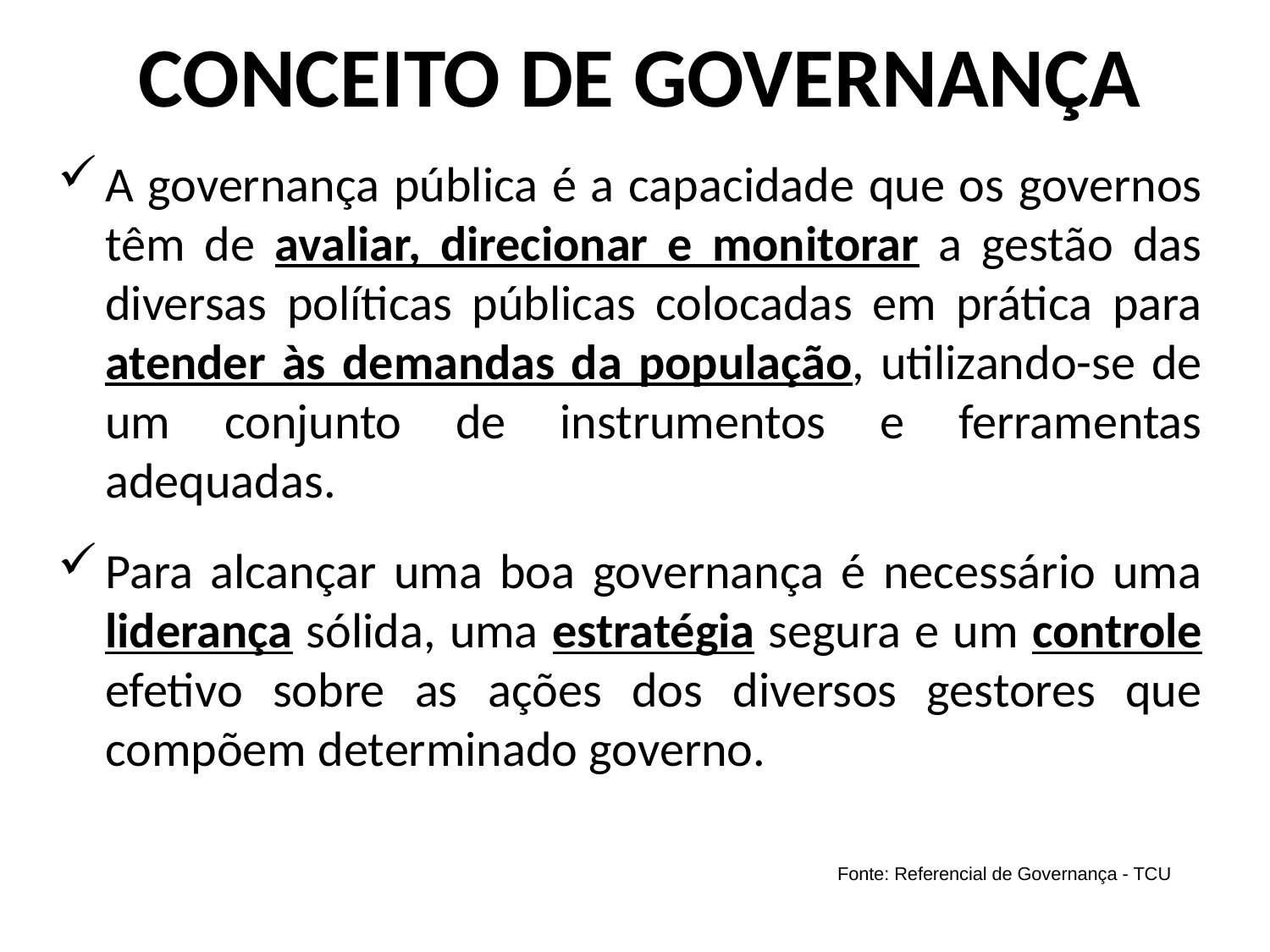

# CONCEITO DE GOVERNANÇA
A governança pública é a capacidade que os governos têm de avaliar, direcionar e monitorar a gestão das diversas políticas públicas colocadas em prática para atender às demandas da população, utilizando-se de um conjunto de instrumentos e ferramentas adequadas.
Para alcançar uma boa governança é necessário uma liderança sólida, uma estratégia segura e um controle efetivo sobre as ações dos diversos gestores que compõem determinado governo.
Fonte: Referencial de Governança - TCU